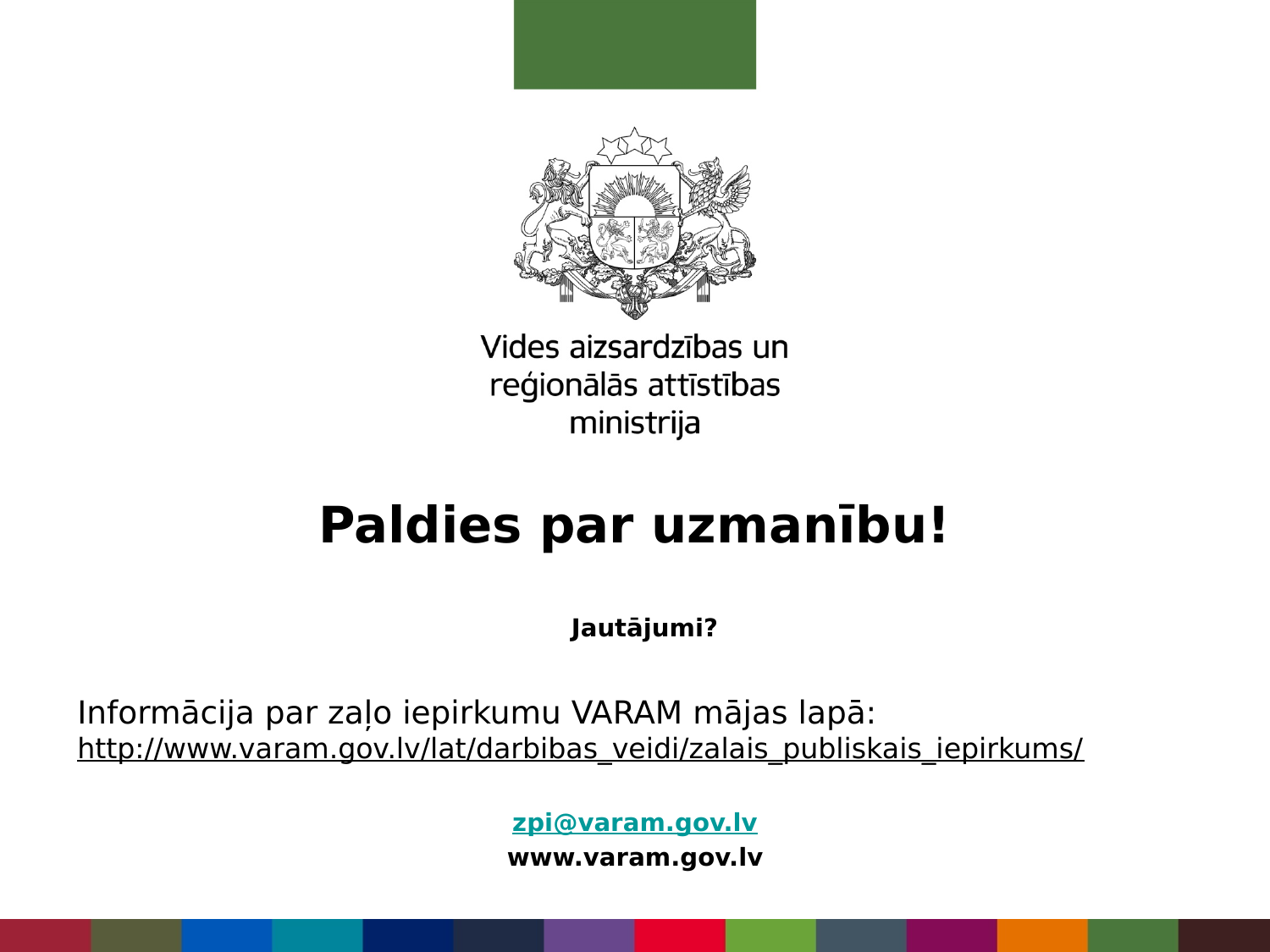

# Paldies par uzmanību!
Jautājumi?
Informācija par zaļo iepirkumu VARAM mājas lapā:
http://www.varam.gov.lv/lat/darbibas_veidi/zalais_publiskais_iepirkums/

zpi@varam.gov.lv
www.varam.gov.lv